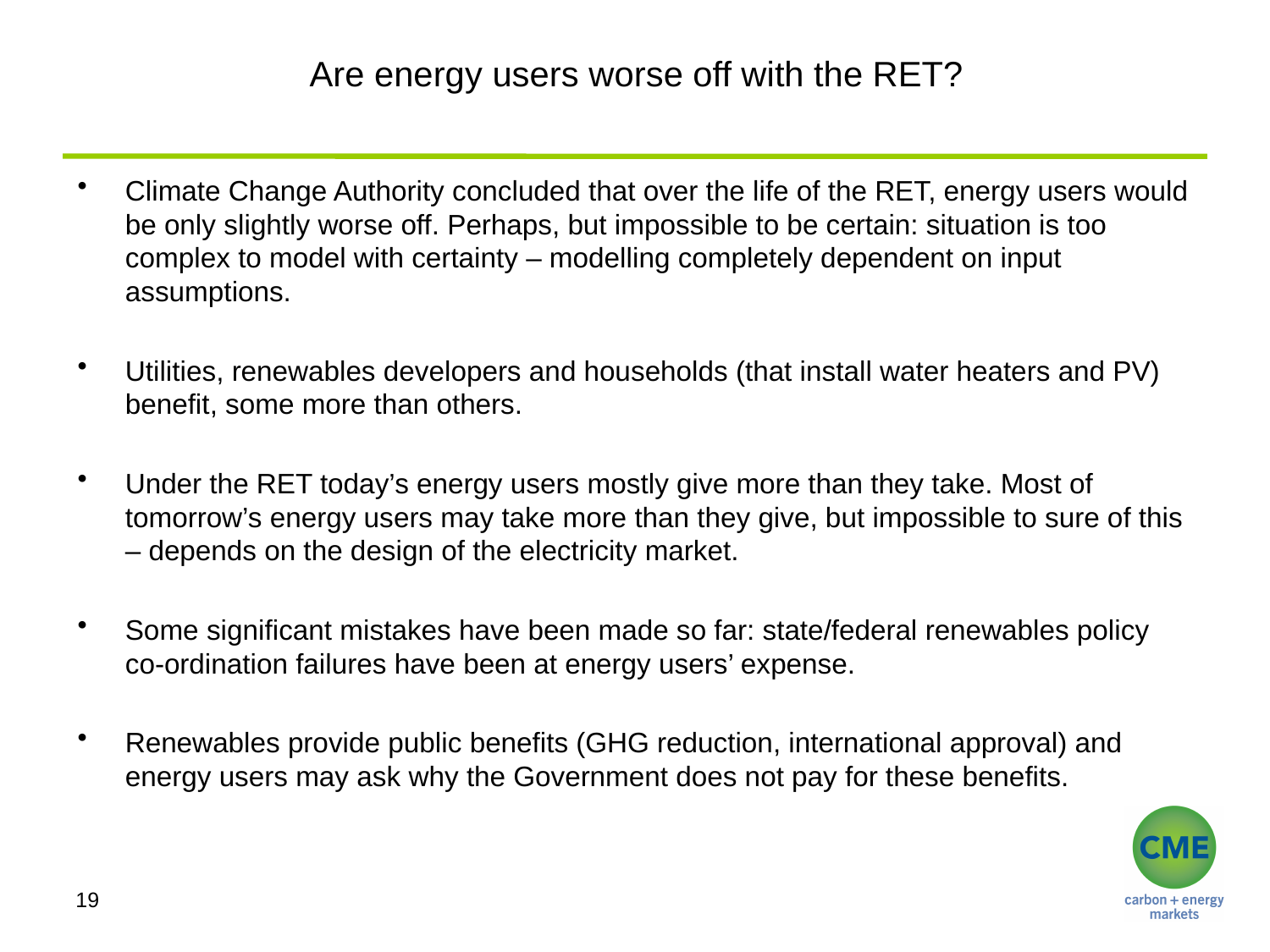

# Are energy users worse off with the RET?
Climate Change Authority concluded that over the life of the RET, energy users would be only slightly worse off. Perhaps, but impossible to be certain: situation is too complex to model with certainty – modelling completely dependent on input assumptions.

Utilities, renewables developers and households (that install water heaters and PV) benefit, some more than others.

Under the RET today’s energy users mostly give more than they take. Most of tomorrow’s energy users may take more than they give, but impossible to sure of this – depends on the design of the electricity market.

Some significant mistakes have been made so far: state/federal renewables policy co-ordination failures have been at energy users’ expense.

Renewables provide public benefits (GHG reduction, international approval) and energy users may ask why the Government does not pay for these benefits.

19